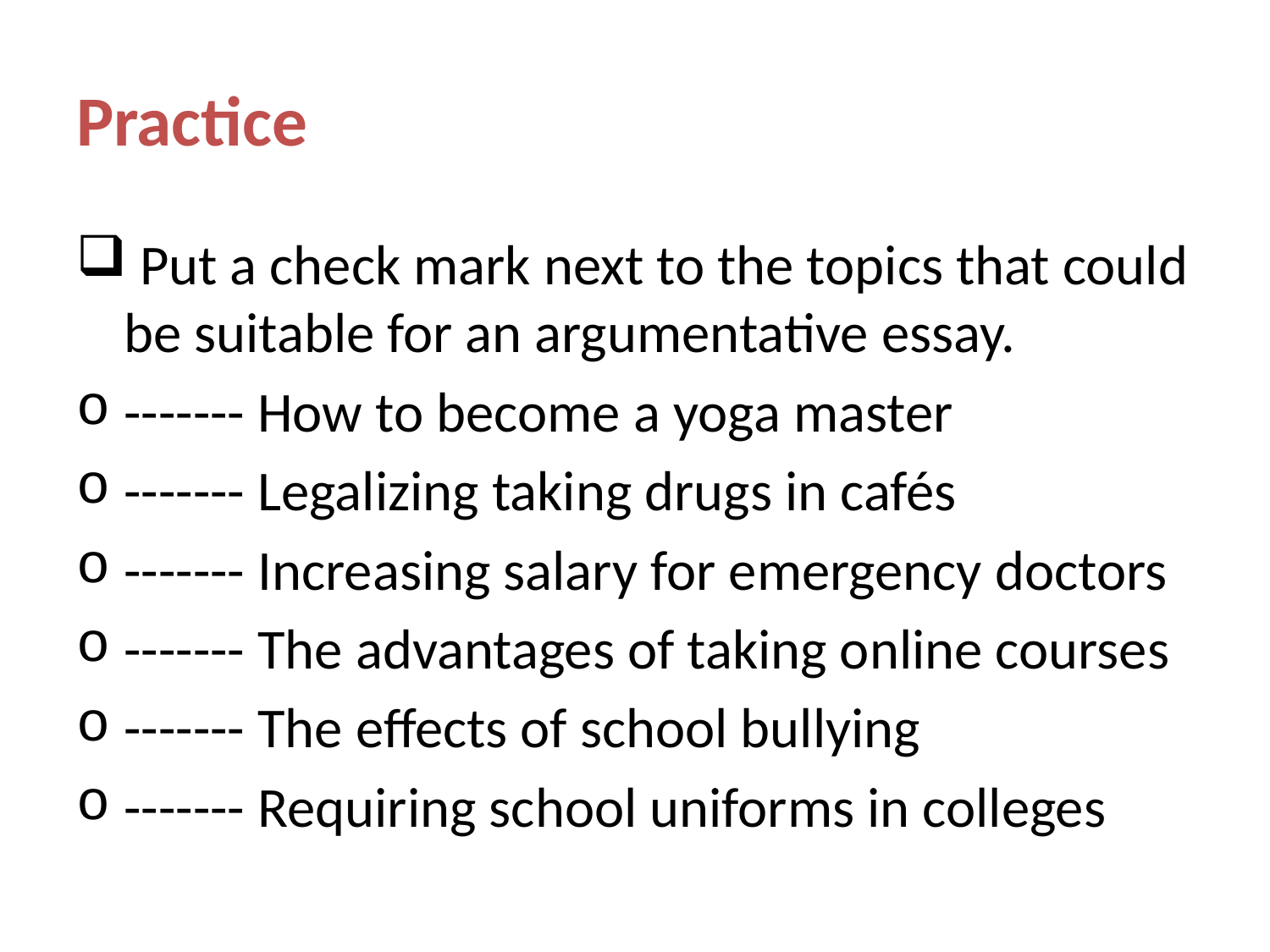

# Practice
 Put a check mark next to the topics that could be suitable for an argumentative essay.
------- How to become a yoga master
------- Legalizing taking drugs in cafés
------- Increasing salary for emergency doctors
------- The advantages of taking online courses
------- The effects of school bullying
------- Requiring school uniforms in colleges